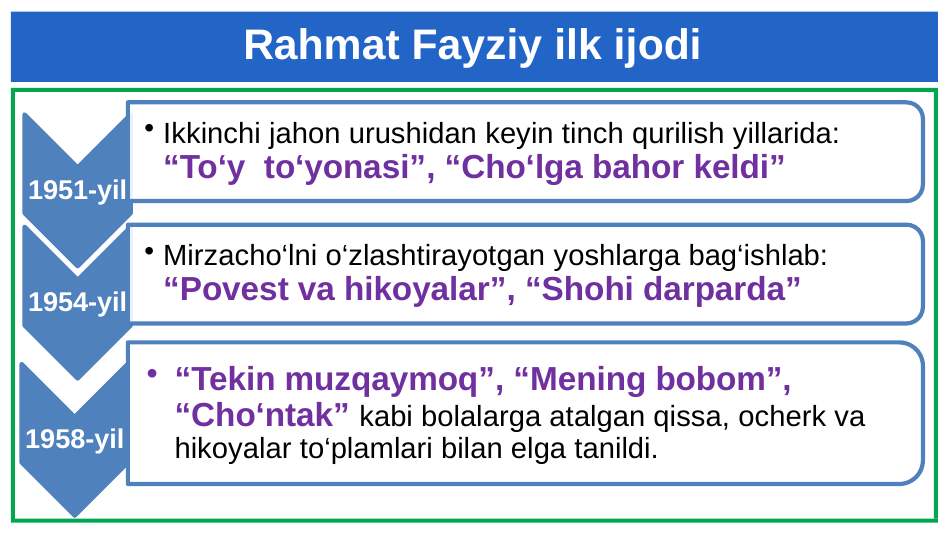

# Rahmat Fayziy ilk ijodi
1951-yil
Ikkinchi jahon urushidan keyin tinch qurilish yillarida: “To‘y  to‘yonasi”, “Cho‘lga bahor keldi”
1954-yil
Mirzacho‘lni o‘zlashtirayotgan yoshlarga bag‘ishlab: “Povest va hikoyalar”, “Shohi darparda”
1958-yil
“Tekin muzqaymoq”, “Mening bobom”, “Cho‘ntak” kabi bolalarga atalgan qissa, ocherk va hikoyalar to‘plamlari bilan elga tanildi.